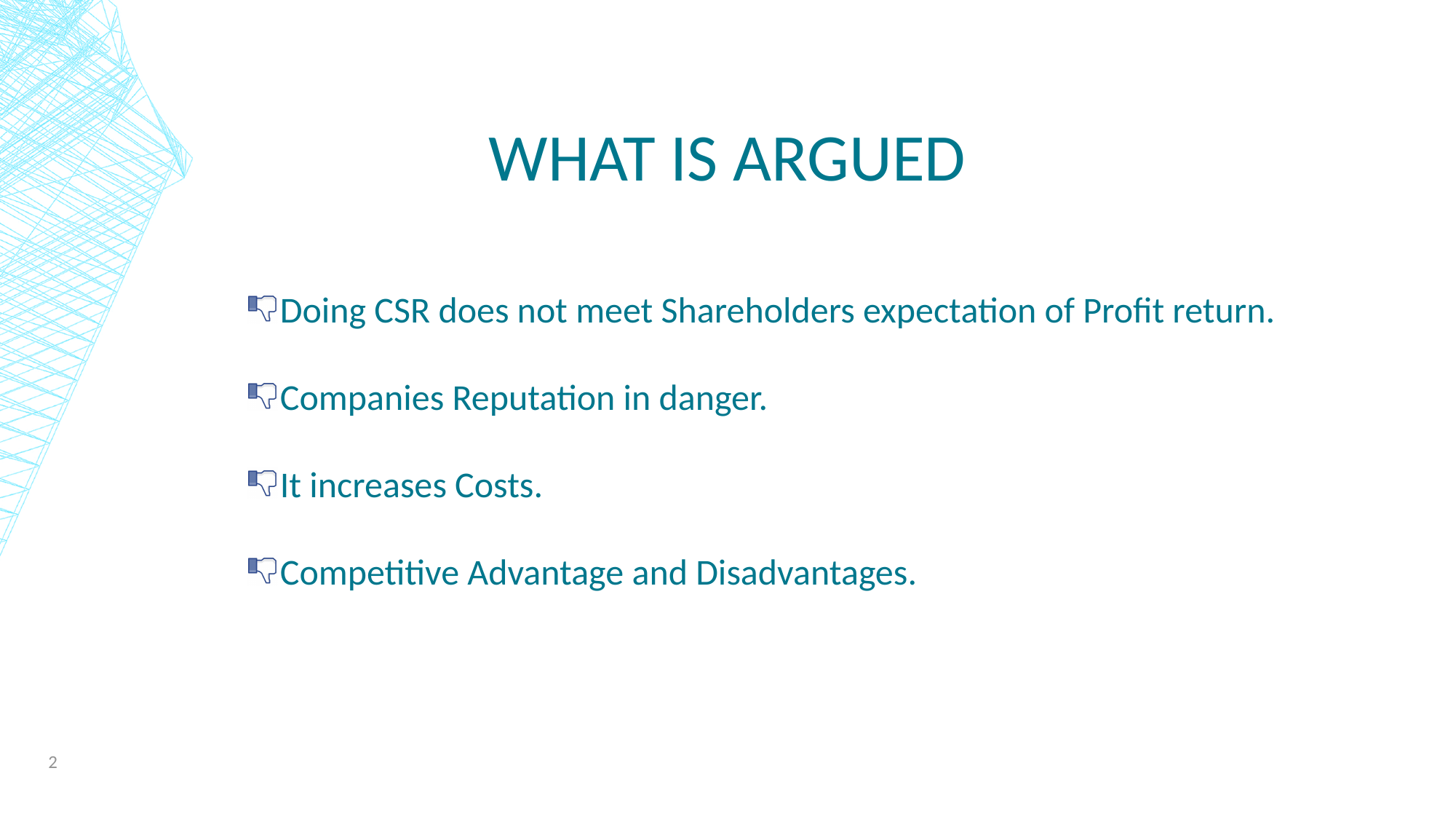

# What is Argued
Doing CSR does not meet Shareholders expectation of Profit return.
Companies Reputation in danger.
It increases Costs.
Competitive Advantage and Disadvantages.
2